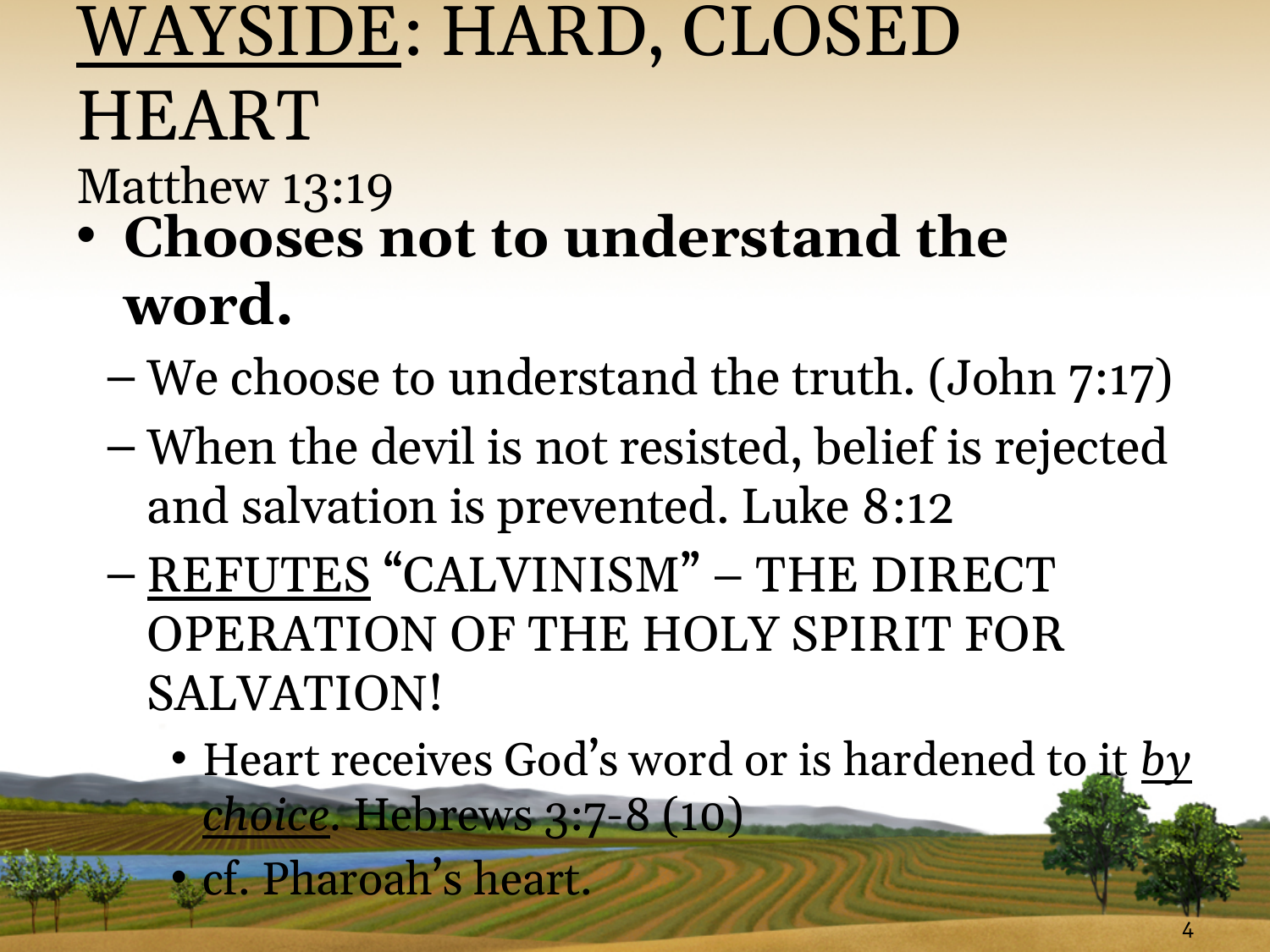

# Wayside: Hard, Closed Heart Matthew 13:19
Chooses not to understand the word.
We choose to understand the truth. (John 7:17)
When the devil is not resisted, belief is rejected and salvation is prevented. Luke 8:12
Refutes “Calvinism” – the direct operation of the Holy Spirit for salvation!
Heart receives God’s word or is hardened to it by choice. Hebrews 3:7-8 (10)
cf. Pharoah’s heart.
4